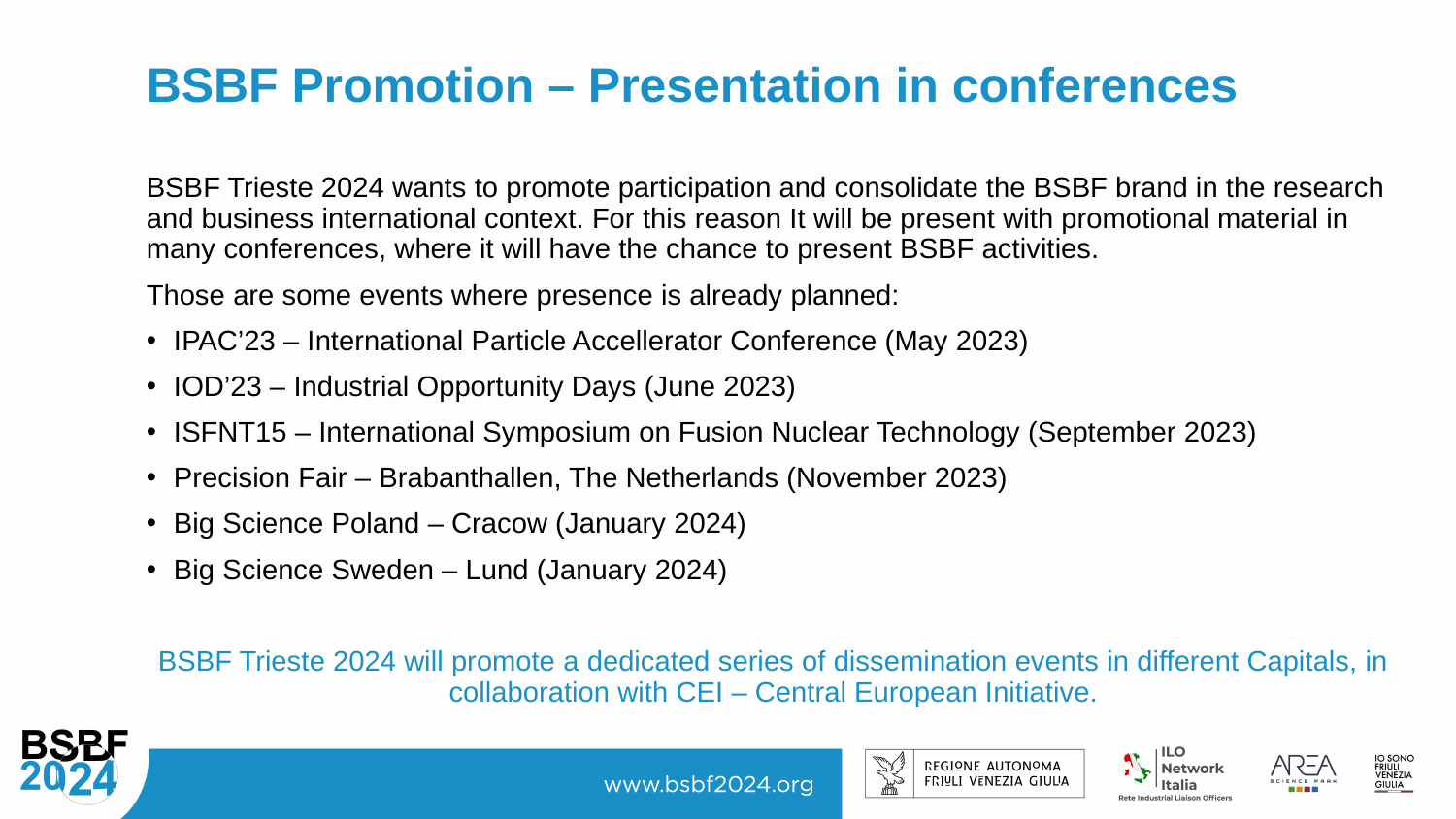

BSBF Promotion – Presentation in conferences

BSBF Trieste 2024 wants to promote participation and consolidate the BSBF brand in the research and business international context. For this reason It will be present with promotional material in many conferences, where it will have the chance to present BSBF activities.
Those are some events where presence is already planned:
IPAC’23 – International Particle Accellerator Conference (May 2023)
IOD’23 – Industrial Opportunity Days (June 2023)
ISFNT15 – International Symposium on Fusion Nuclear Technology (September 2023)
Precision Fair – Brabanthallen, The Netherlands (November 2023)
Big Science Poland – Cracow (January 2024)
Big Science Sweden – Lund (January 2024)

BSBF Trieste 2024 will promote a dedicated series of dissemination events in different Capitals, in collaboration with CEI – Central European Initiative.